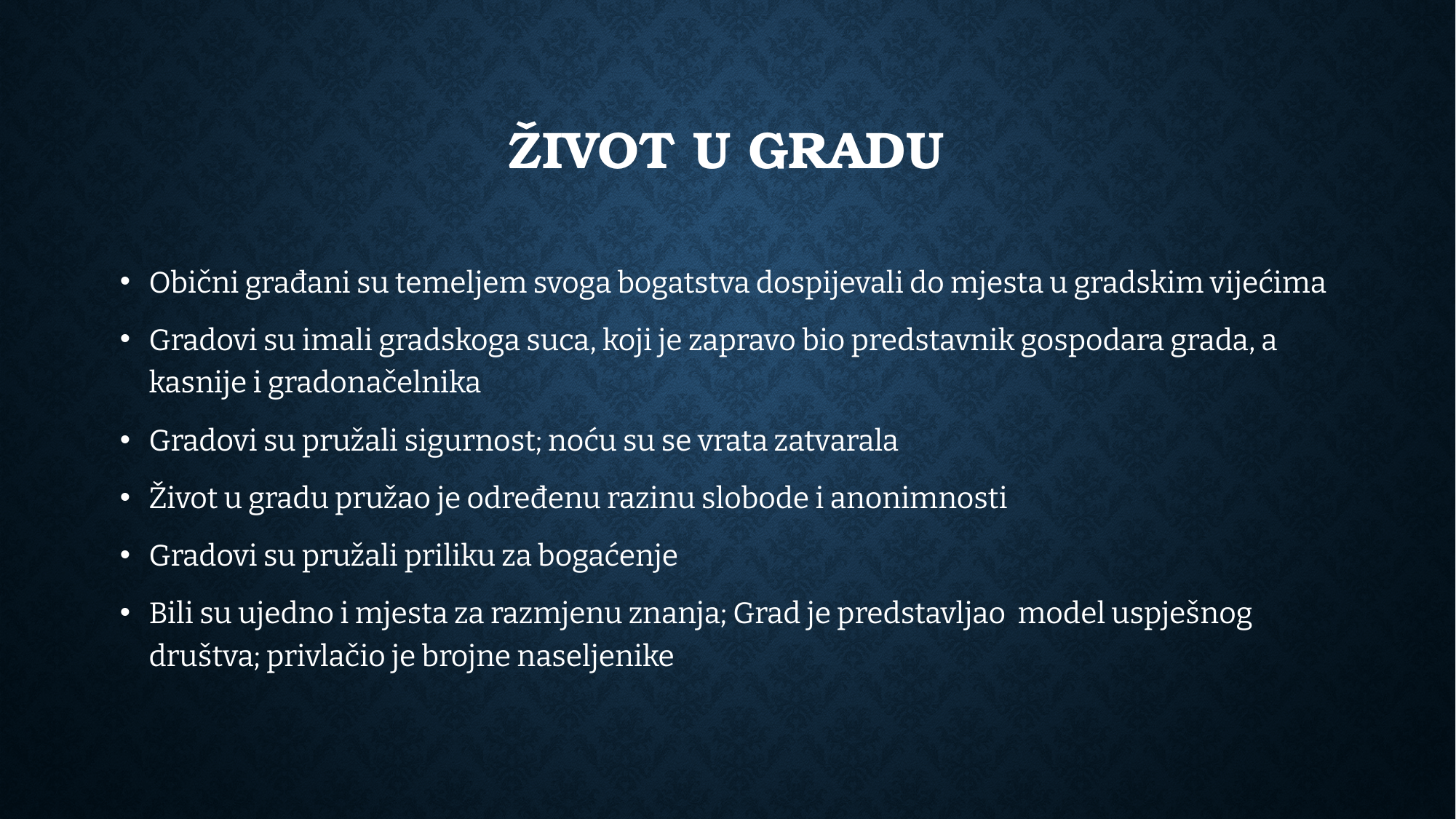

# Život u gradu
Obični građani su temeljem svoga bogatstva dospijevali do mjesta u gradskim vijećima
Gradovi su imali gradskoga suca, koji je zapravo bio predstavnik gospodara grada, a kasnije i gradonačelnika
Gradovi su pružali sigurnost; noću su se vrata zatvarala
Život u gradu pružao je određenu razinu slobode i anonimnosti
Gradovi su pružali priliku za bogaćenje
Bili su ujedno i mjesta za razmjenu znanja; Grad je predstavljao  model uspješnog društva; privlačio je brojne naseljenike